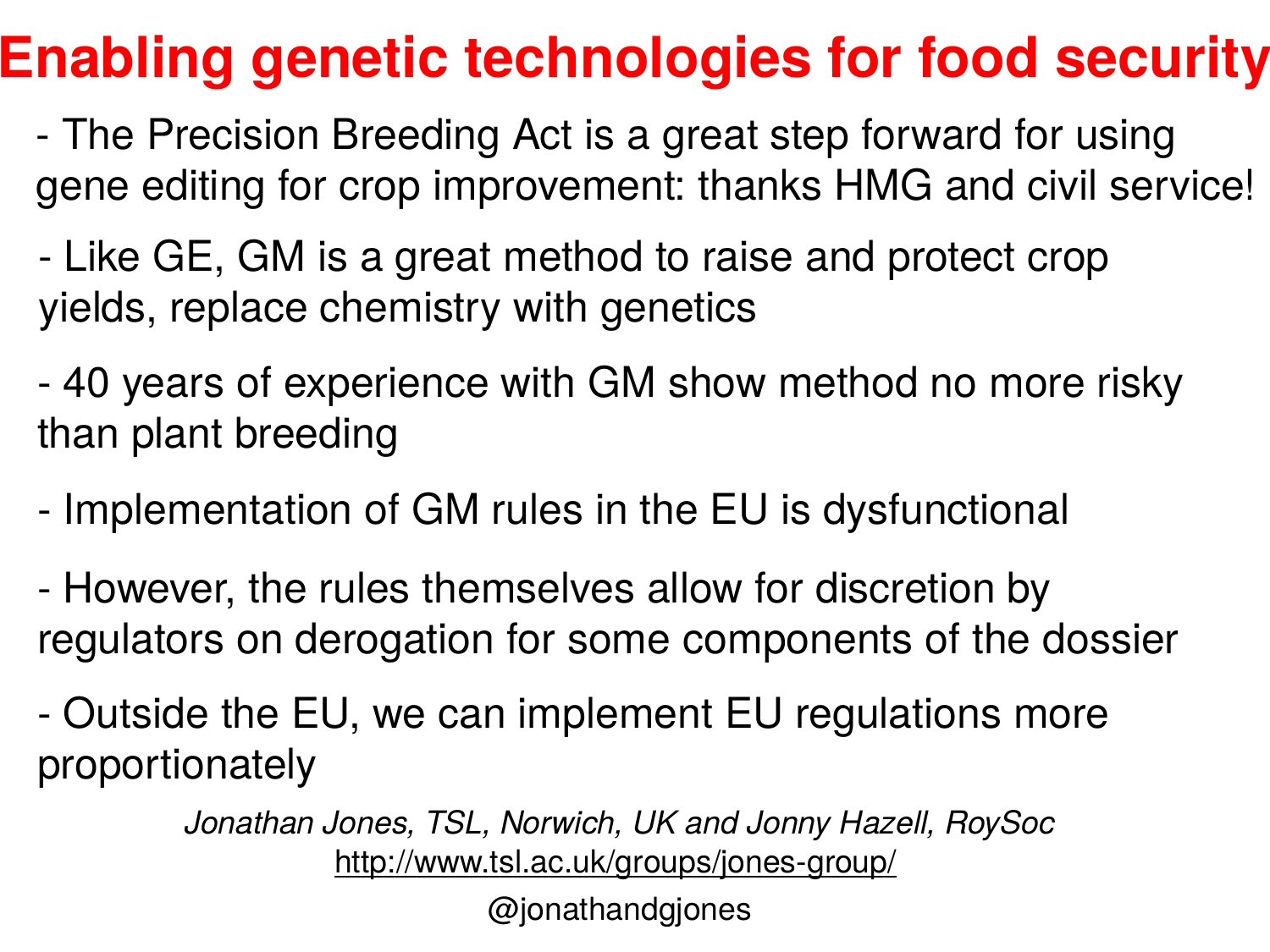

Enabling genetic technologies for food security

- The Precision Breeding Act is a great step forward for using gene editing for crop improvement: thanks HMG and civil service!
- Like GE, GM is a great method to raise and protect crop yields, replace chemistry with genetics
- 40 years of experience with GM show method no more risky than plant breeding
- Implementation of GM rules in the EU is dysfunctional
- However, the rules themselves allow for discretion by regulators on derogation for some components of the dossier
- Outside the EU, we can implement EU regulations more proportionately
Jonathan Jones, TSL, Norwich, UK and Jonny Hazell, RoySoc
http://www.tsl.ac.uk/groups/jones-group/
@jonathandgjones